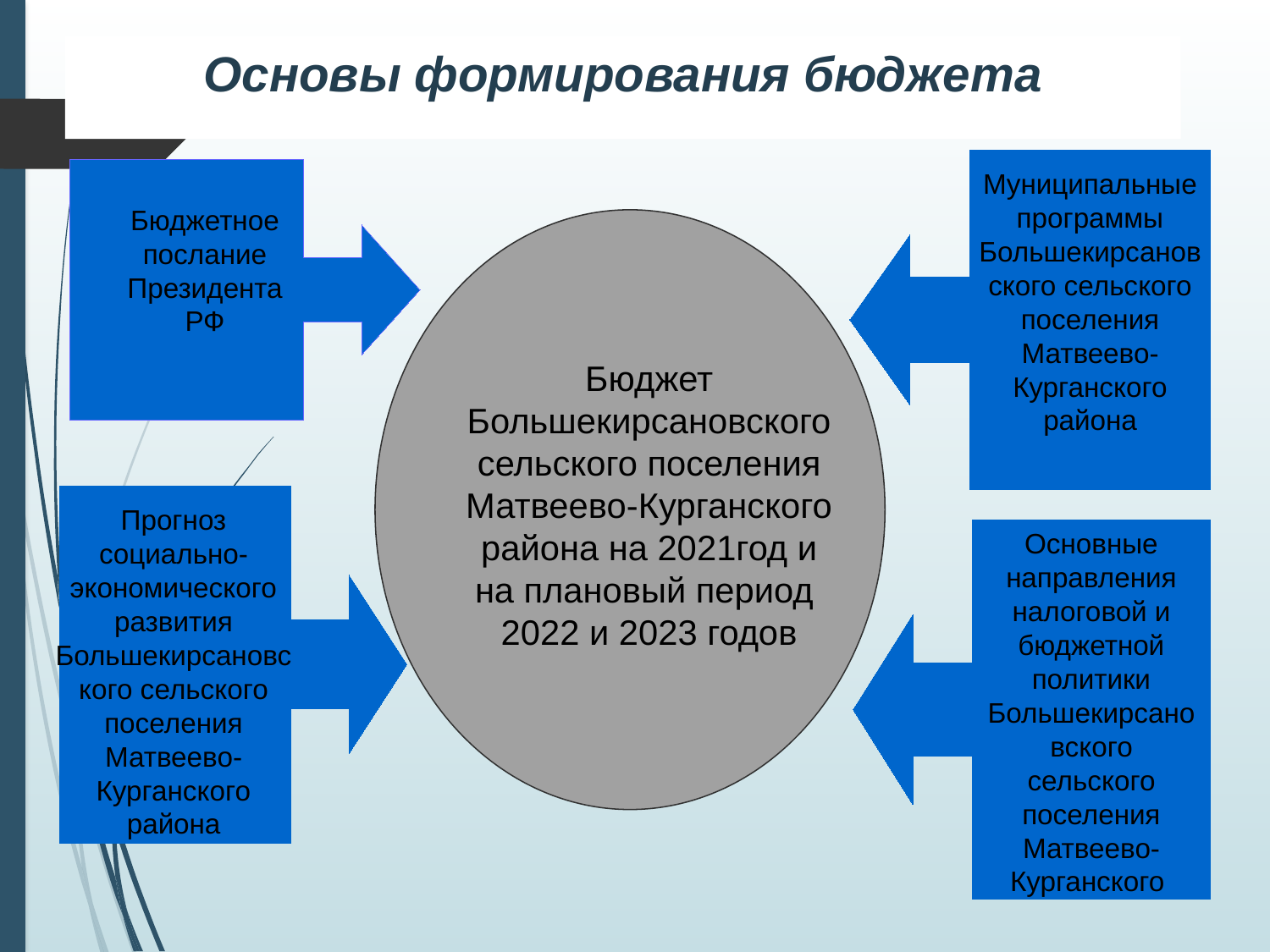

Основы формирования бюджета

#

Муниципальные программы Большекирсановского сельского поселения Матвеево-Курганского района
Бюджетное послание Президента РФ

Бюджет Большекирсановского сельского поселения Матвеево-Курганского района на 2021год и на плановый период  2022 и 2023 годов

Прогноз социально-экономического развития Большекирсановского сельского поселения Матвеево-Курганского района

Основные направления налоговой и бюджетной политики Большекирсановского сельского поселения Матвеево-Курганского